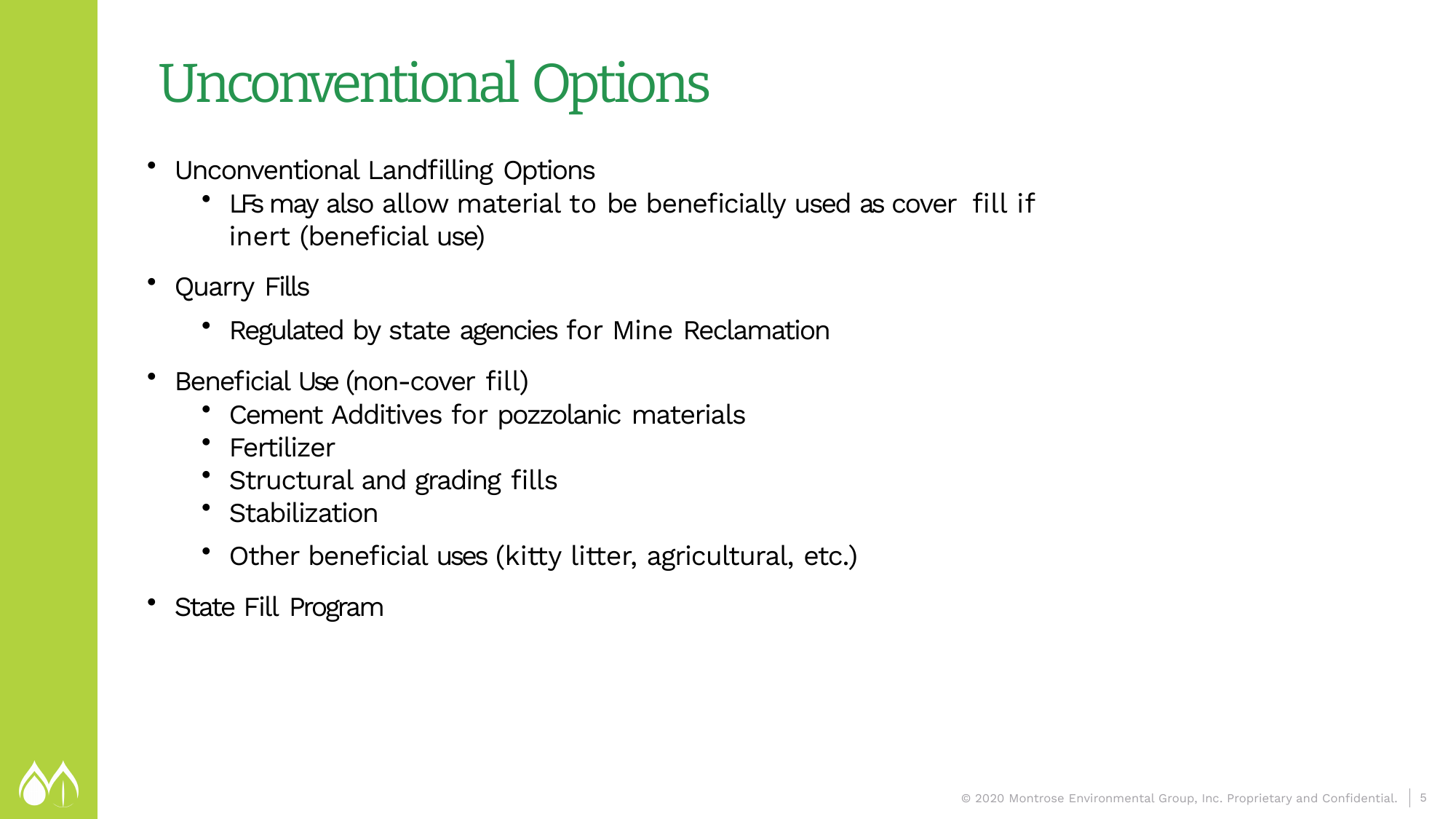

Unconventional Options
Unconventional Landfilling Options
LFs may also allow material to be beneficially used as cover  fill if inert (beneficial use)
Quarry Fills
Regulated by state agencies for Mine Reclamation
Beneficial Use (non-cover fill)
Cement Additives for pozzolanic materials
Fertilizer
Structural and grading fills
Stabilization
Other beneficial uses (kitty litter, agricultural, etc.)
State Fill Program